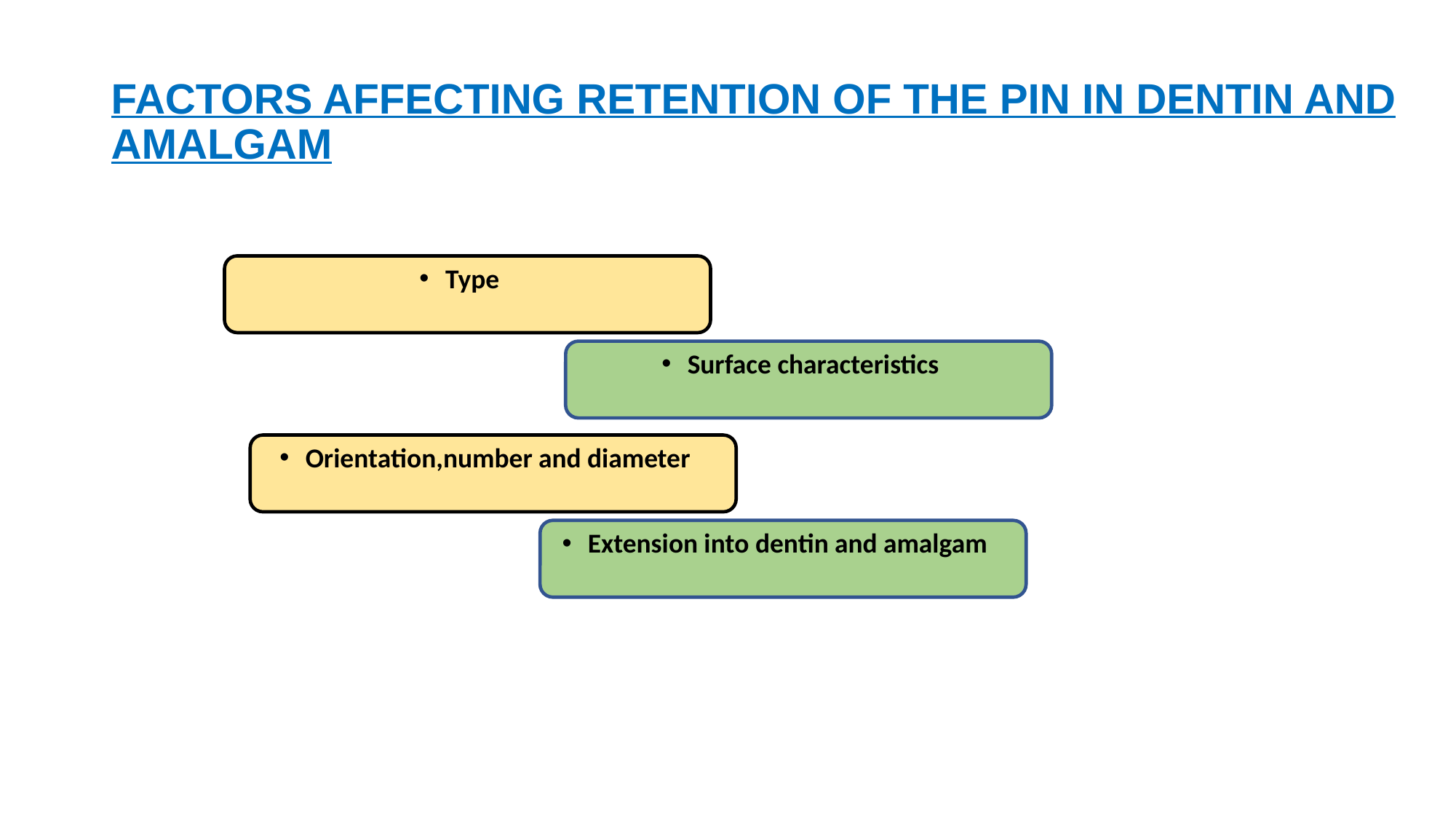

# FACTORS AFFECTING RETENTION OF THE PIN IN DENTIN AND AMALGAM

Type

Surface characteristics

Orientation,number and diameter

Extension into dentin and amalgam